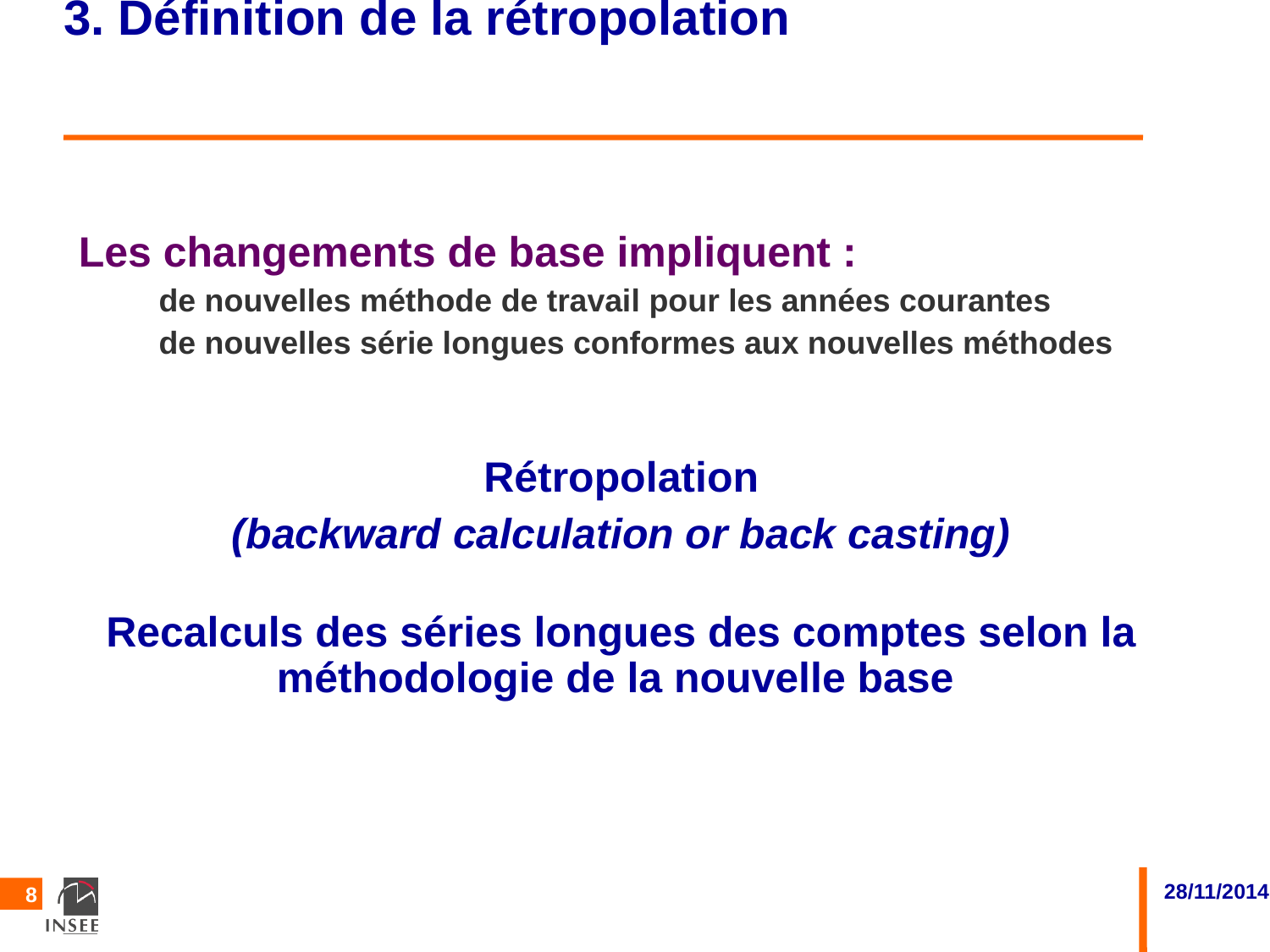

3. Définition de la rétropolation

Les changements de base impliquent :
de nouvelles méthode de travail pour les années courantes
de nouvelles série longues conformes aux nouvelles méthodes

Rétropolation
(backward calculation or back casting)

Recalculs des séries longues des comptes selon la méthodologie de la nouvelle base
8
28/11/2014